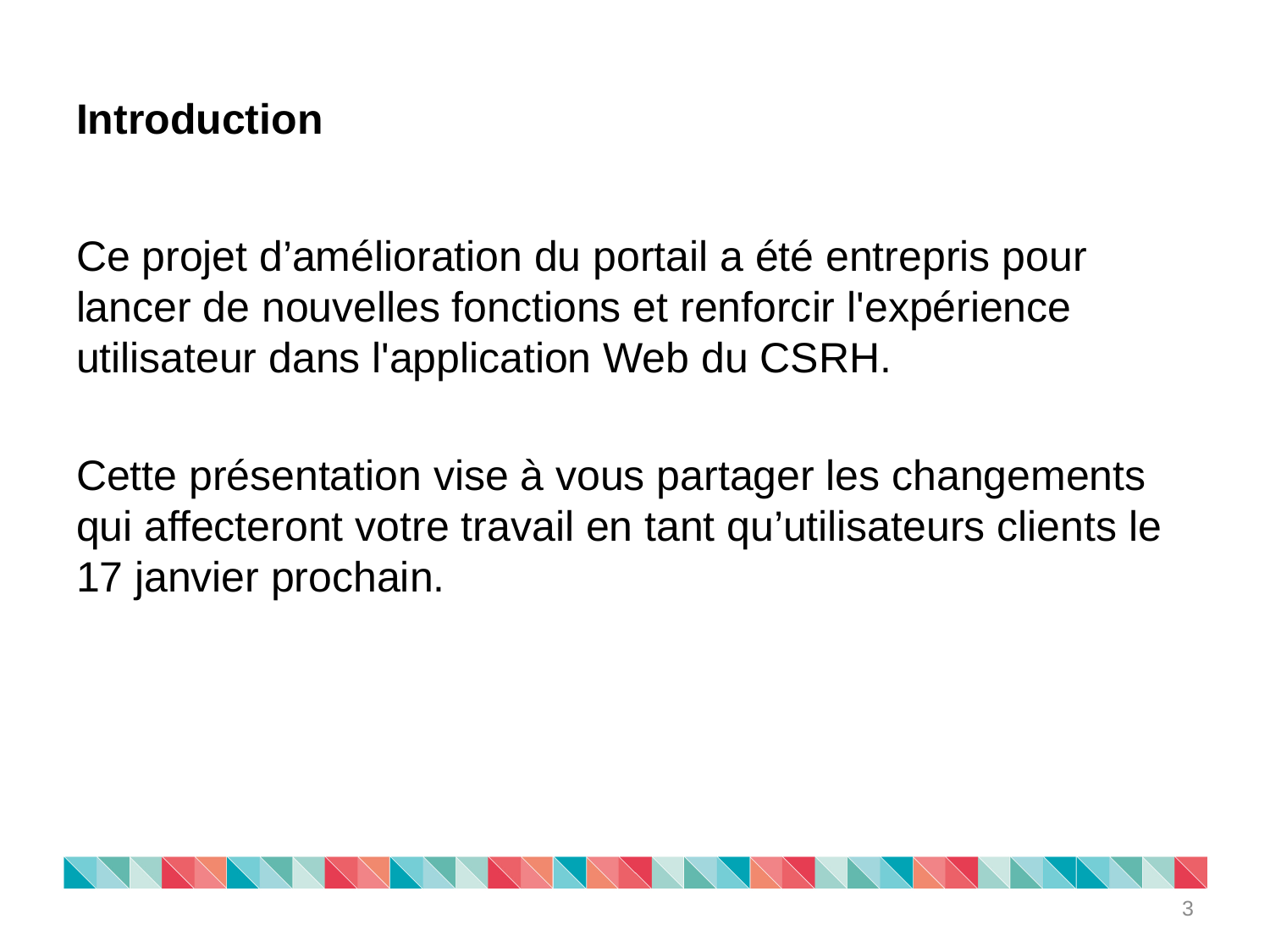

# Introduction
Ce projet d’amélioration du portail a été entrepris pour lancer de nouvelles fonctions et renforcir l'expérience utilisateur dans l'application Web du CSRH.

Cette présentation vise à vous partager les changements qui affecteront votre travail en tant qu’utilisateurs clients le 17 janvier prochain.

3